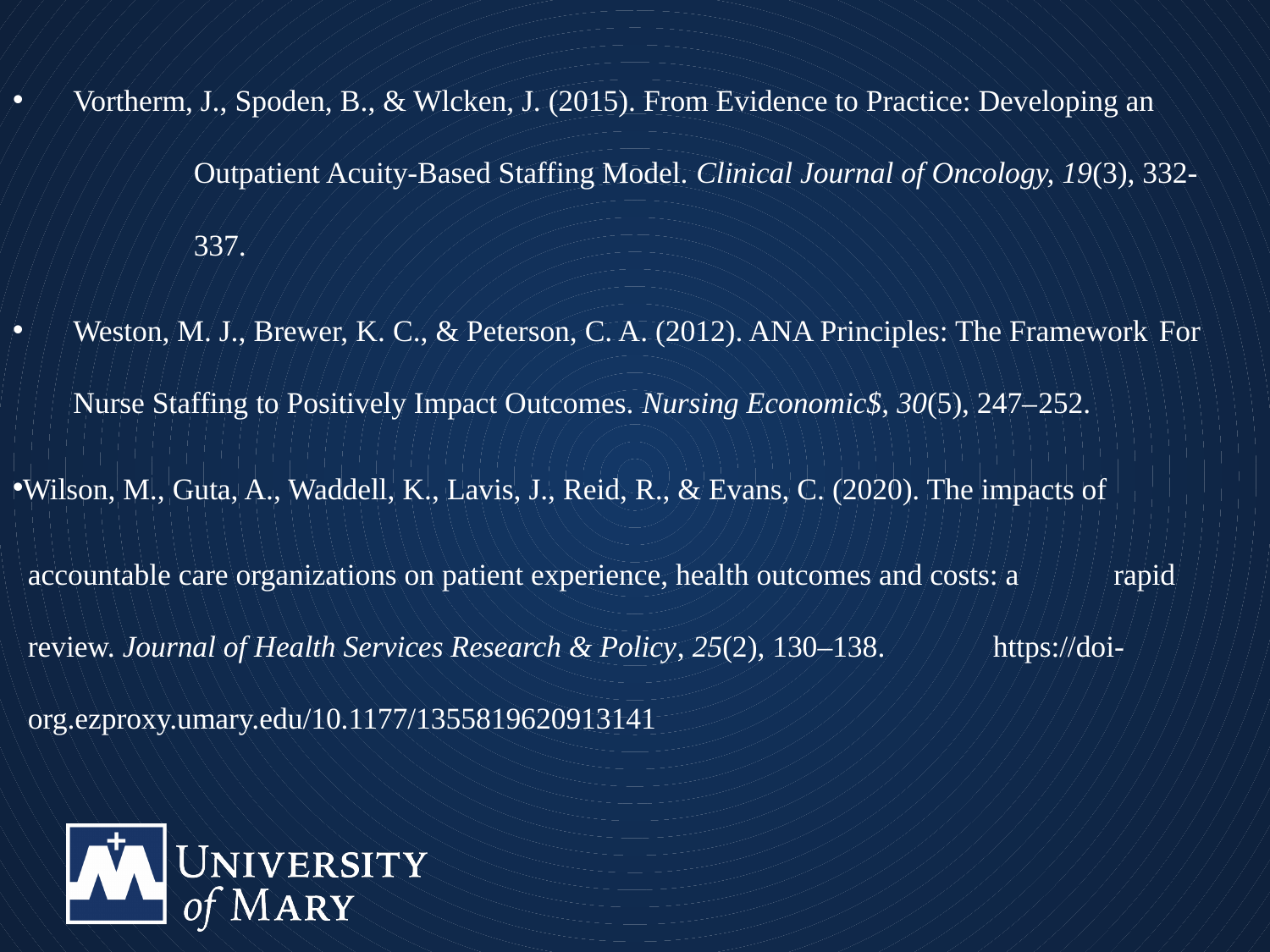

Vortherm, J., Spoden, B., & Wlcken, J. (2015). From Evidence to Practice: Developing an 	Outpatient Acuity-Based Staffing Model. Clinical Journal of Oncology, 19(3), 332-	337.
Weston, M. J., Brewer, K. C., & Peterson, C. A. (2012). ANA Principles: The Framework 	For Nurse Staffing to Positively Impact Outcomes. Nursing Economic$, 30(5), 247–	252.
Wilson, M., Guta, A., Waddell, K., Lavis, J., Reid, R., & Evans, C. (2020). The impacts of
		accountable care organizations on patient experience, health outcomes and costs: a 			rapid review. Journal of Health Services Research & Policy, 25(2), 130–138. 				https://doi-org.ezproxy.umary.edu/10.1177/1355819620913141